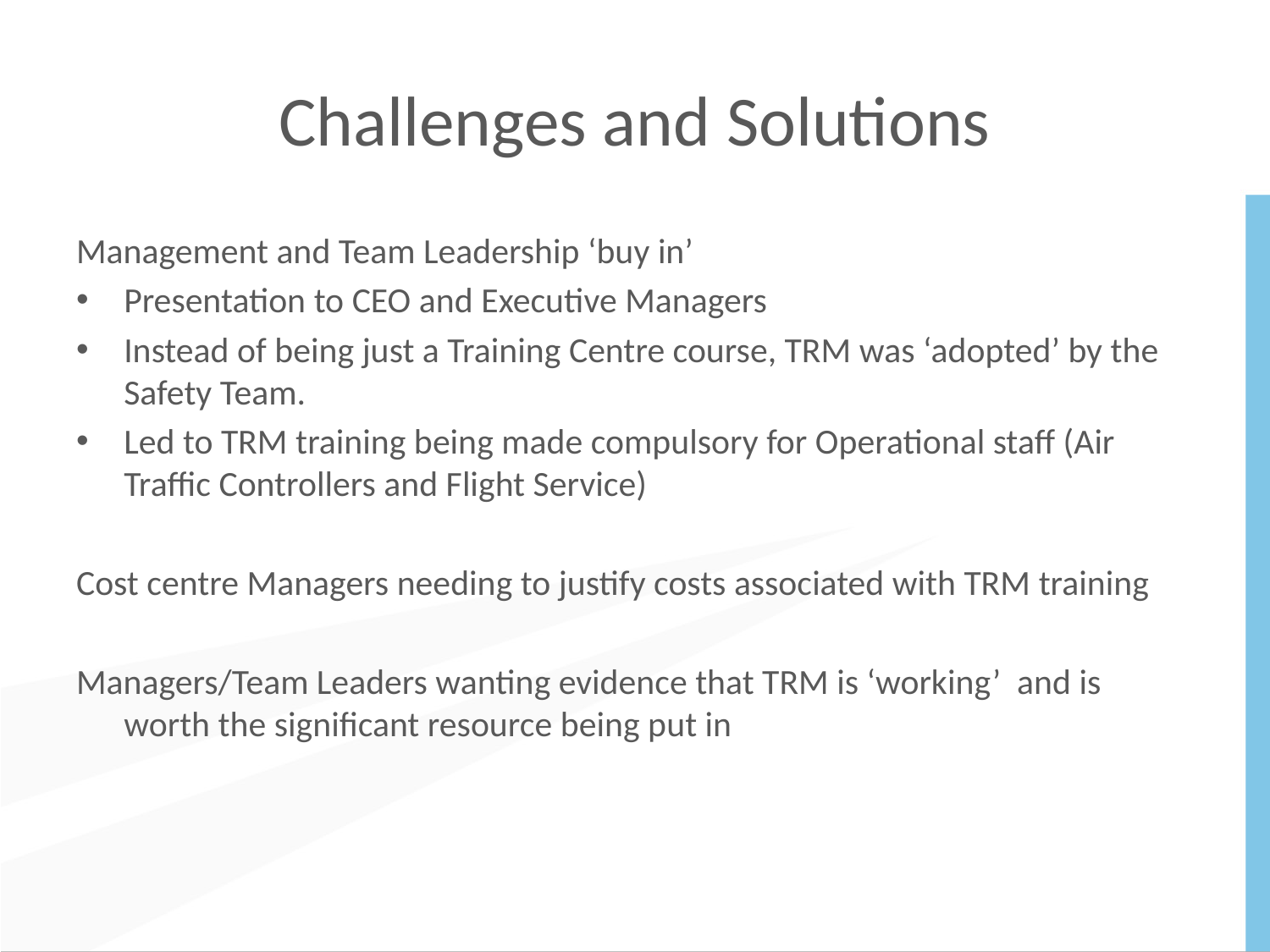

# Challenges and Solutions
Management and Team Leadership ‘buy in’
Presentation to CEO and Executive Managers
Instead of being just a Training Centre course, TRM was ‘adopted’ by the Safety Team.
Led to TRM training being made compulsory for Operational staff (Air Traffic Controllers and Flight Service)

Cost centre Managers needing to justify costs associated with TRM training

Managers/Team Leaders wanting evidence that TRM is ‘working’  and is worth the significant resource being put in